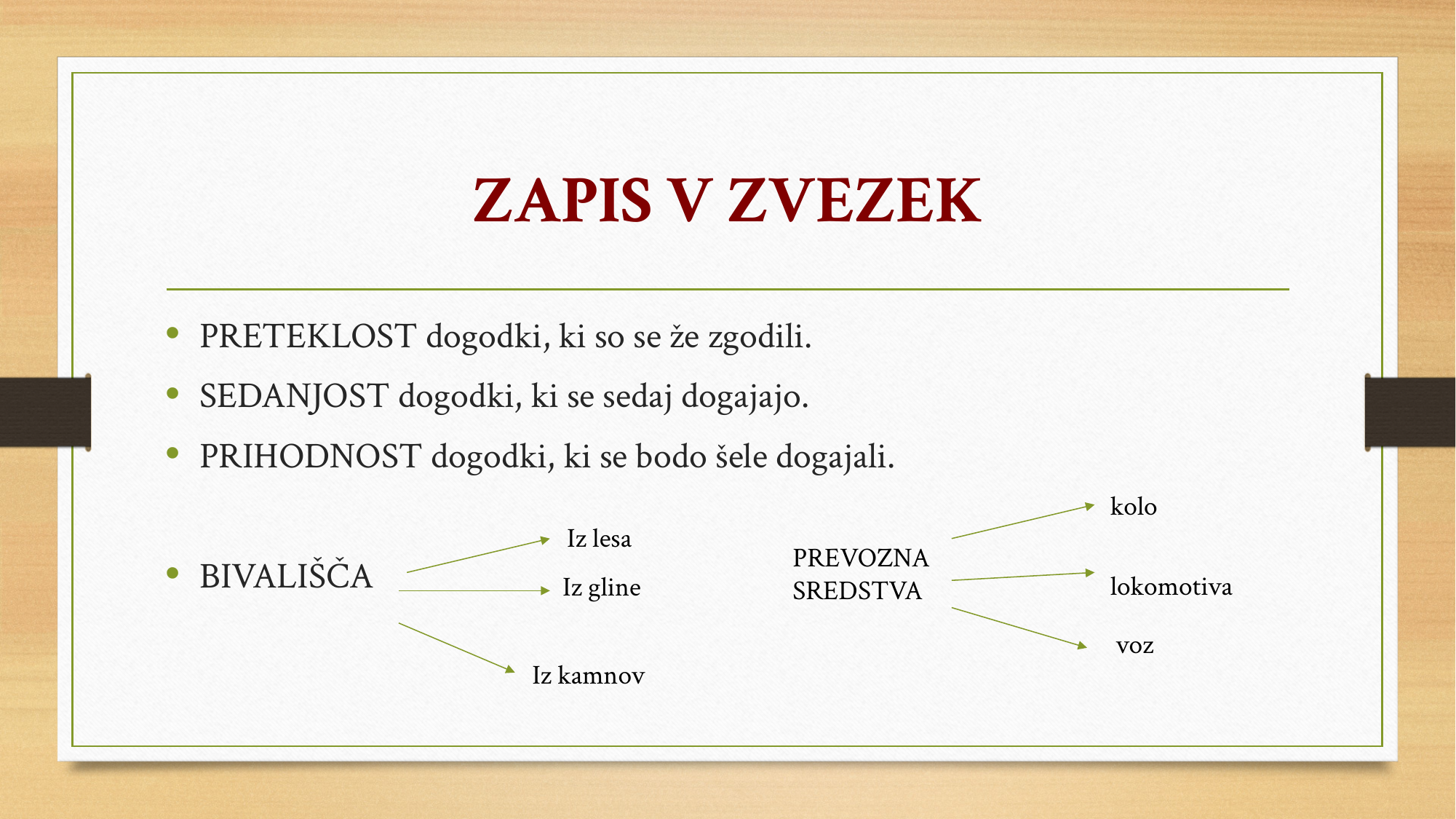

# ZAPIS V ZVEZEK
PRETEKLOST dogodki, ki so se že zgodili.
SEDANJOST dogodki, ki se sedaj dogajajo.
PRIHODNOST dogodki, ki se bodo šele dogajali.

BIVALIŠČA
kolo
Iz lesa
PREVOZNA SREDSTVA
lokomotiva
Iz gline
voz
Iz kamnov